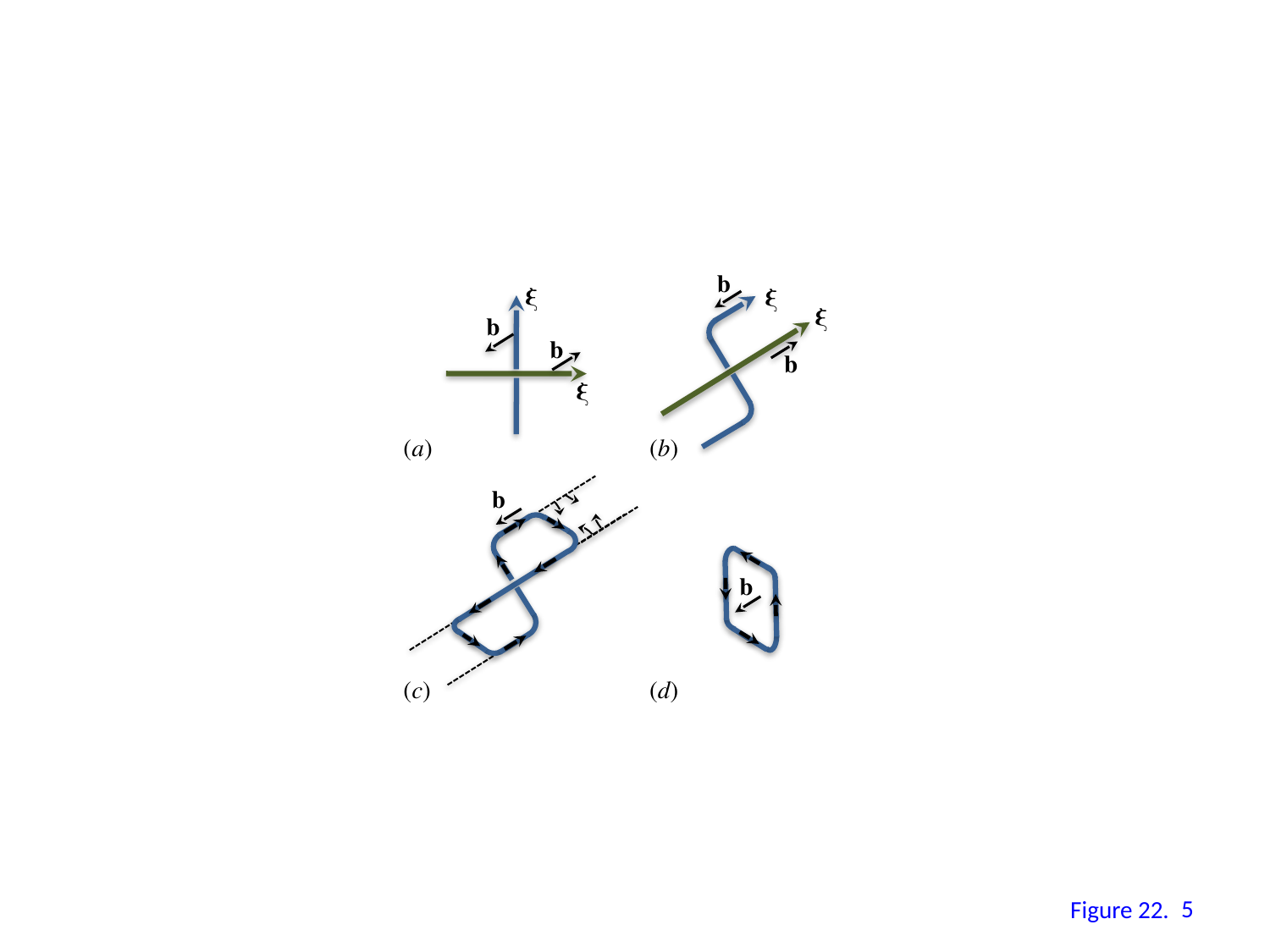

b
ξ
ξ
ξ
b

b
b
ξ

(a)
(b)
b

b

(c)
(d)
5